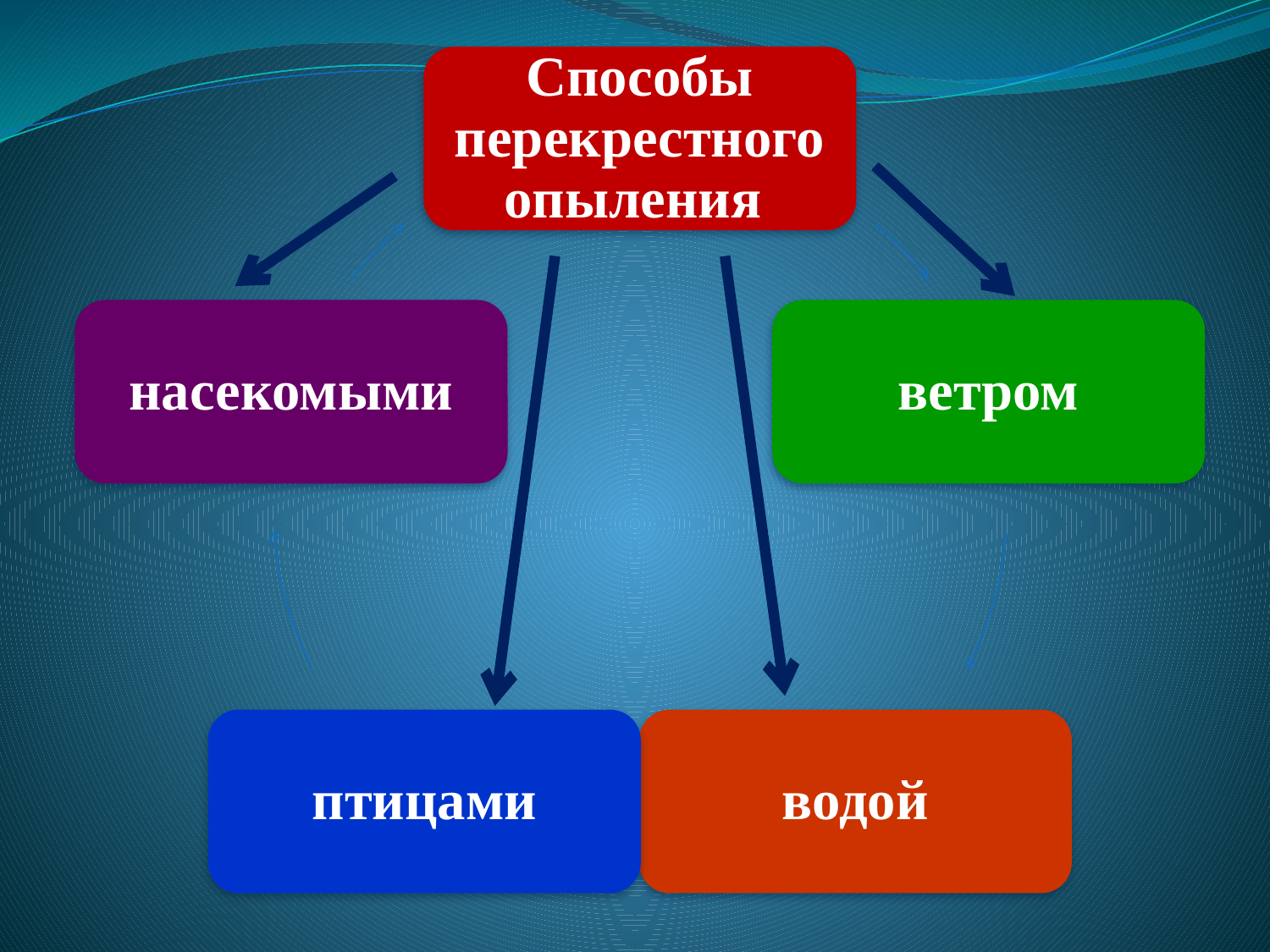

Способы перекрестного опыления
ветром
водой
птицами
насекомыми